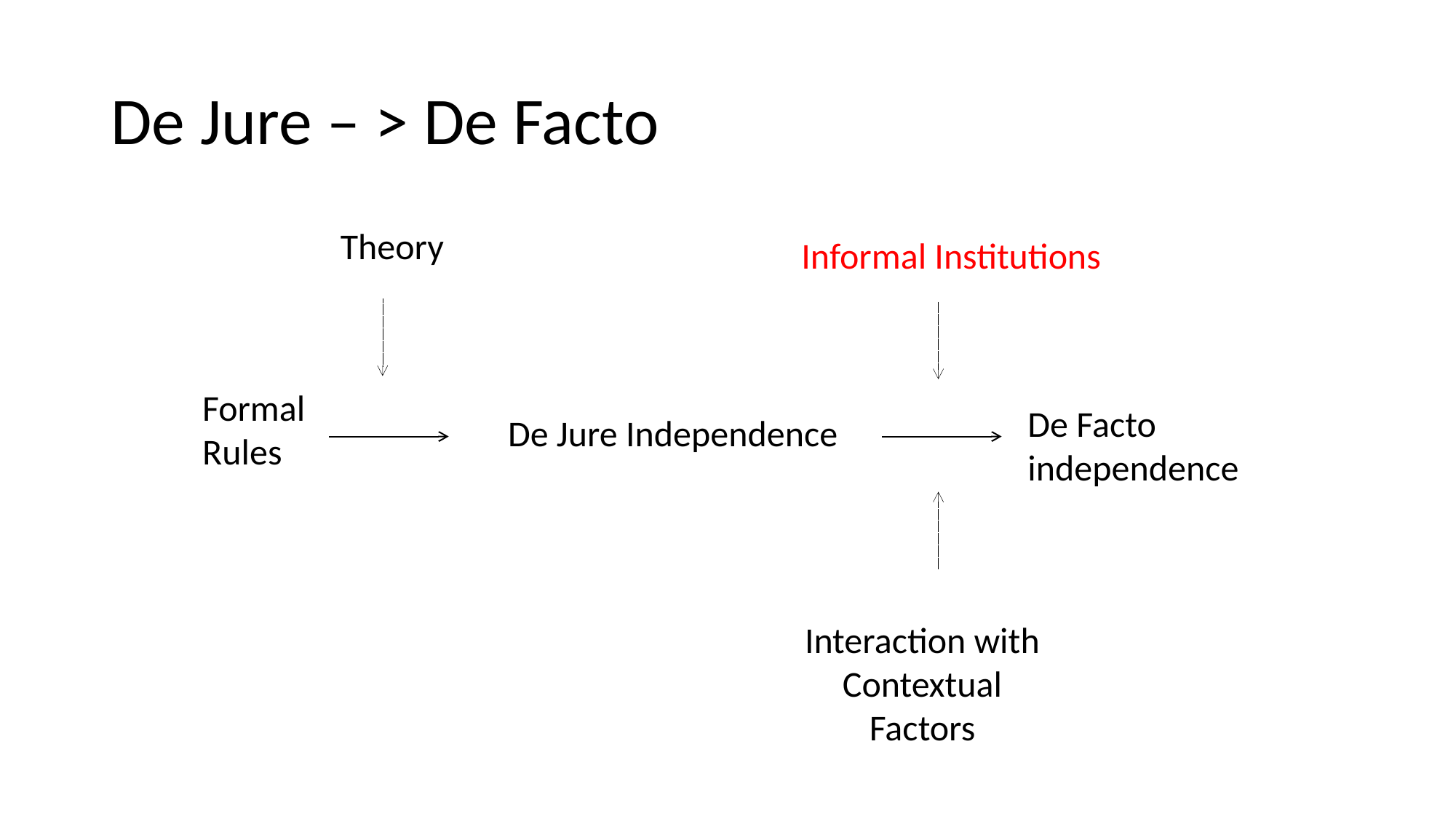

# De Jure – > De Facto
Theory
Informal Institutions
Formal Rules
De Facto independence
De Jure Independence
Interaction with Contextual Factors